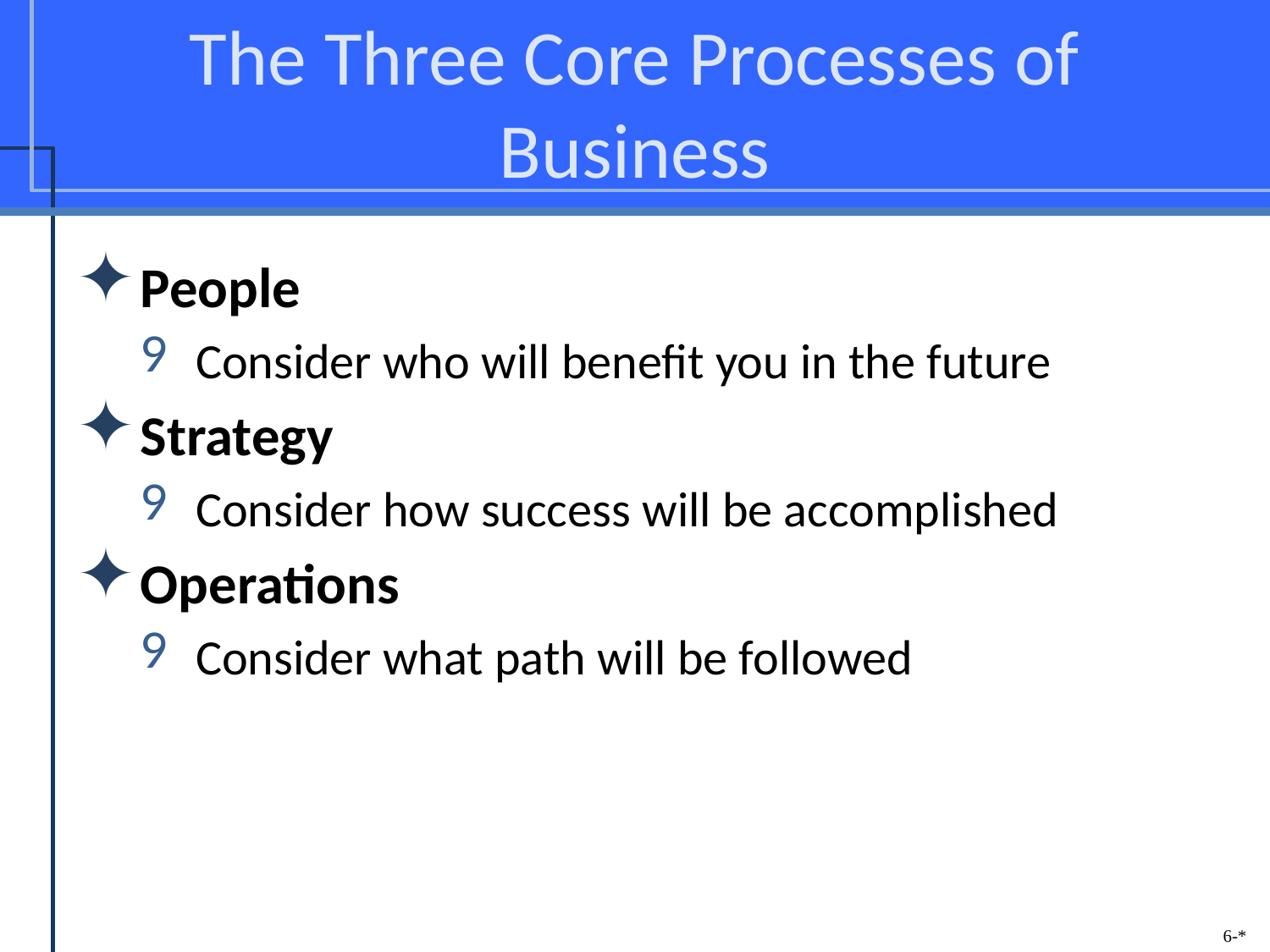

# The Three Core Processes of Business
People
Consider who will benefit you in the future
Strategy
Consider how success will be accomplished
Operations
Consider what path will be followed